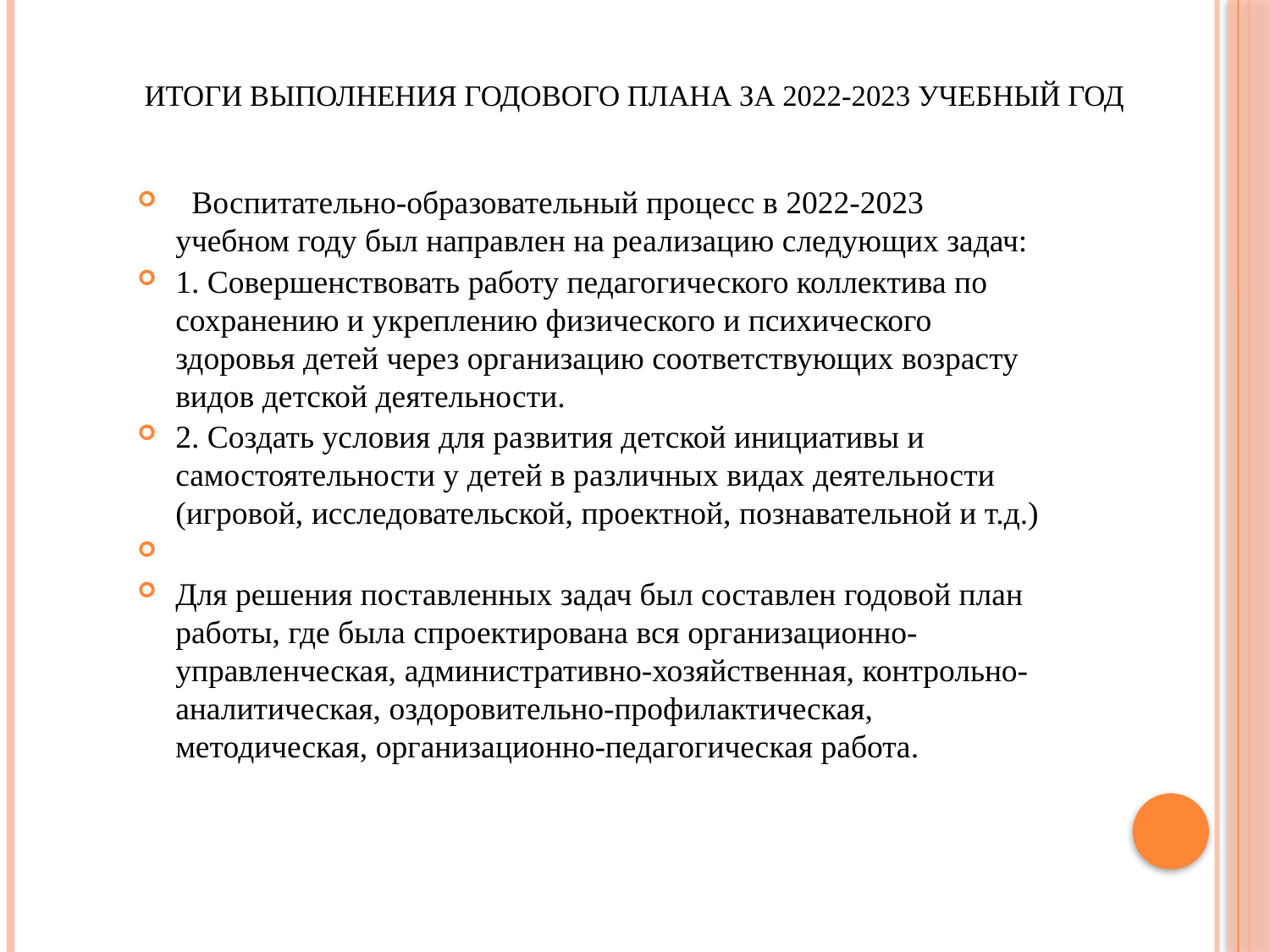

Итоги выполнения годового плана за 2022-2023 учебный год
  Воспитательно-образовательный процесс в 2022-2023 учебном году был направлен на реализацию следующих задач:
1. Совершенствовать работу педагогического коллектива по сохранению и укреплению физического и психического здоровья детей через организацию соответствующих возрасту видов детской деятельности.
2. Создать условия для развития детской инициативы и самостоятельности у детей в различных видах деятельности (игровой, исследовательской, проектной, познавательной и т.д.)

Для решения поставленных задач был составлен годовой план работы, где была спроектирована вся организационно-управленческая, административно-хозяйственная, контрольно-аналитическая, оздоровительно-профилактическая, методическая, организационно-педагогическая работа.